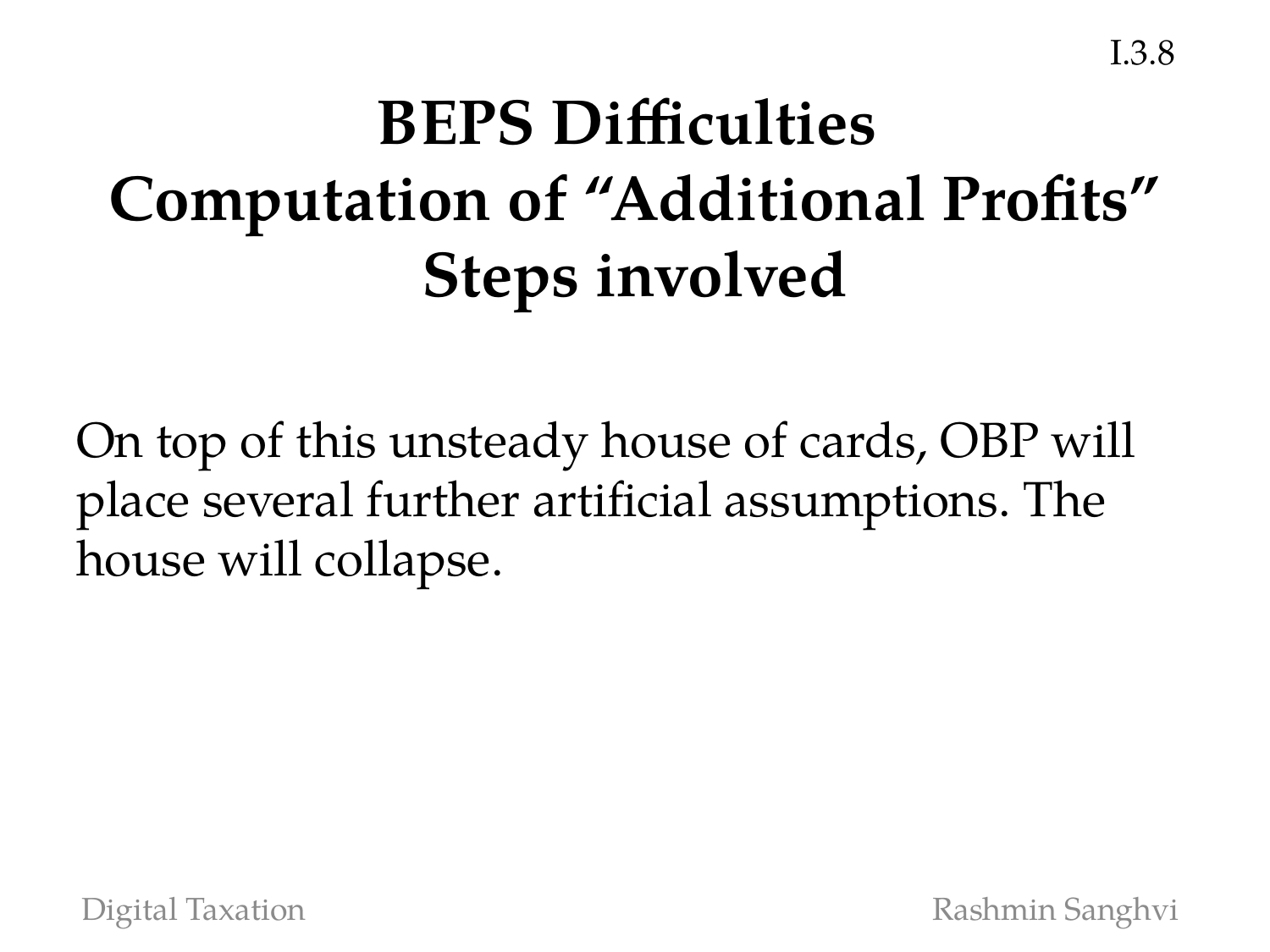

I.3.8
# BEPS Difficulties Computation of “Additional Profits” Steps involved
On top of this unsteady house of cards, OBP will place several further artificial assumptions. The house will collapse.
Digital Taxation                                                                              Rashmin Sanghvi